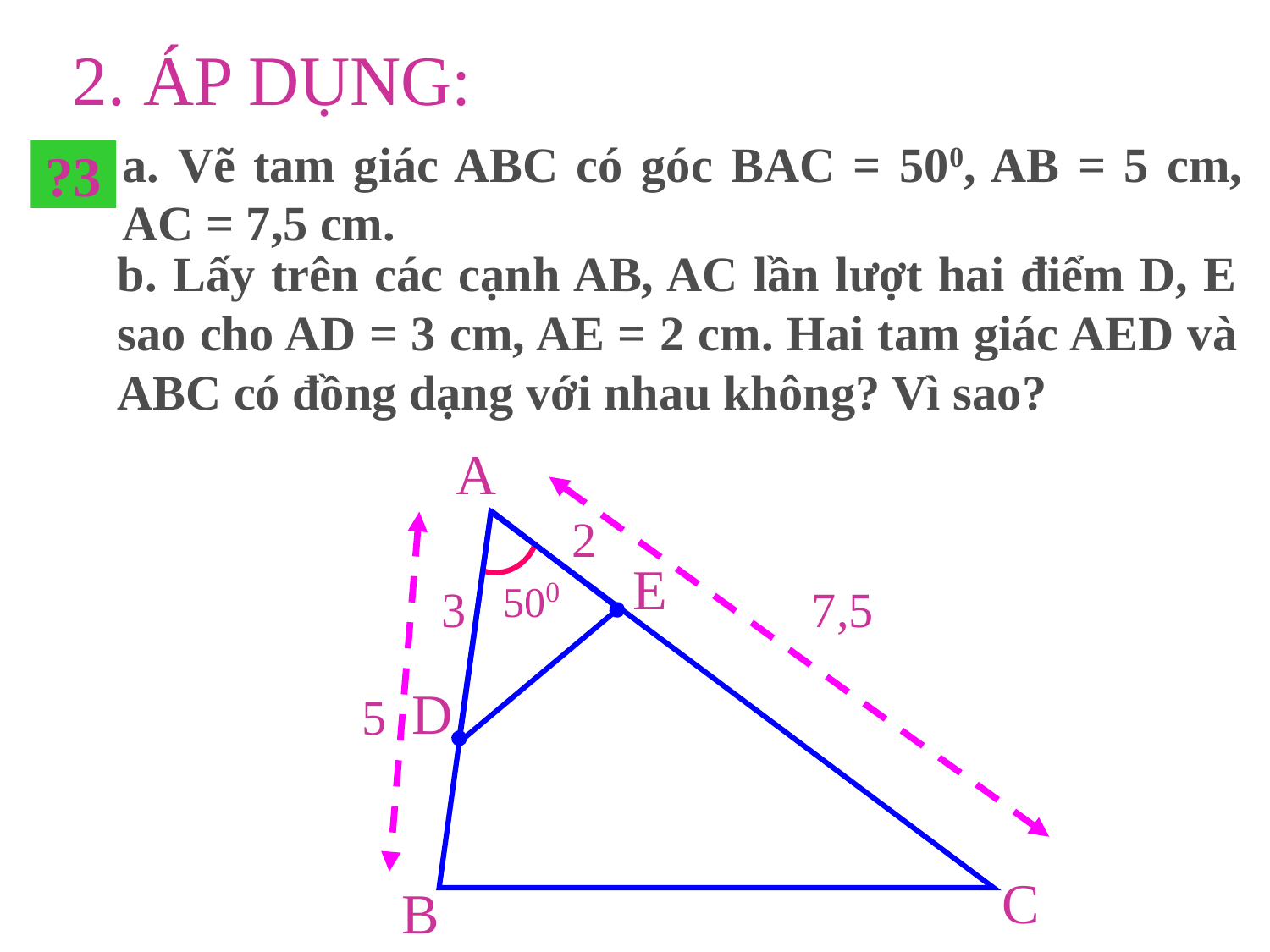

2. ÁP DỤNG:
a. Vẽ tam giác ABC có góc BAC = 500, AB = 5 cm, AC = 7,5 cm.
 ?3
b. Lấy trên các cạnh AB, AC lần lượt hai điểm D, E sao cho AD = 3 cm, AE = 2 cm. Hai tam giác AED và ABC có đồng dạng với nhau không? Vì sao?
A

2

E
500
3
7,5

D
5
C
B